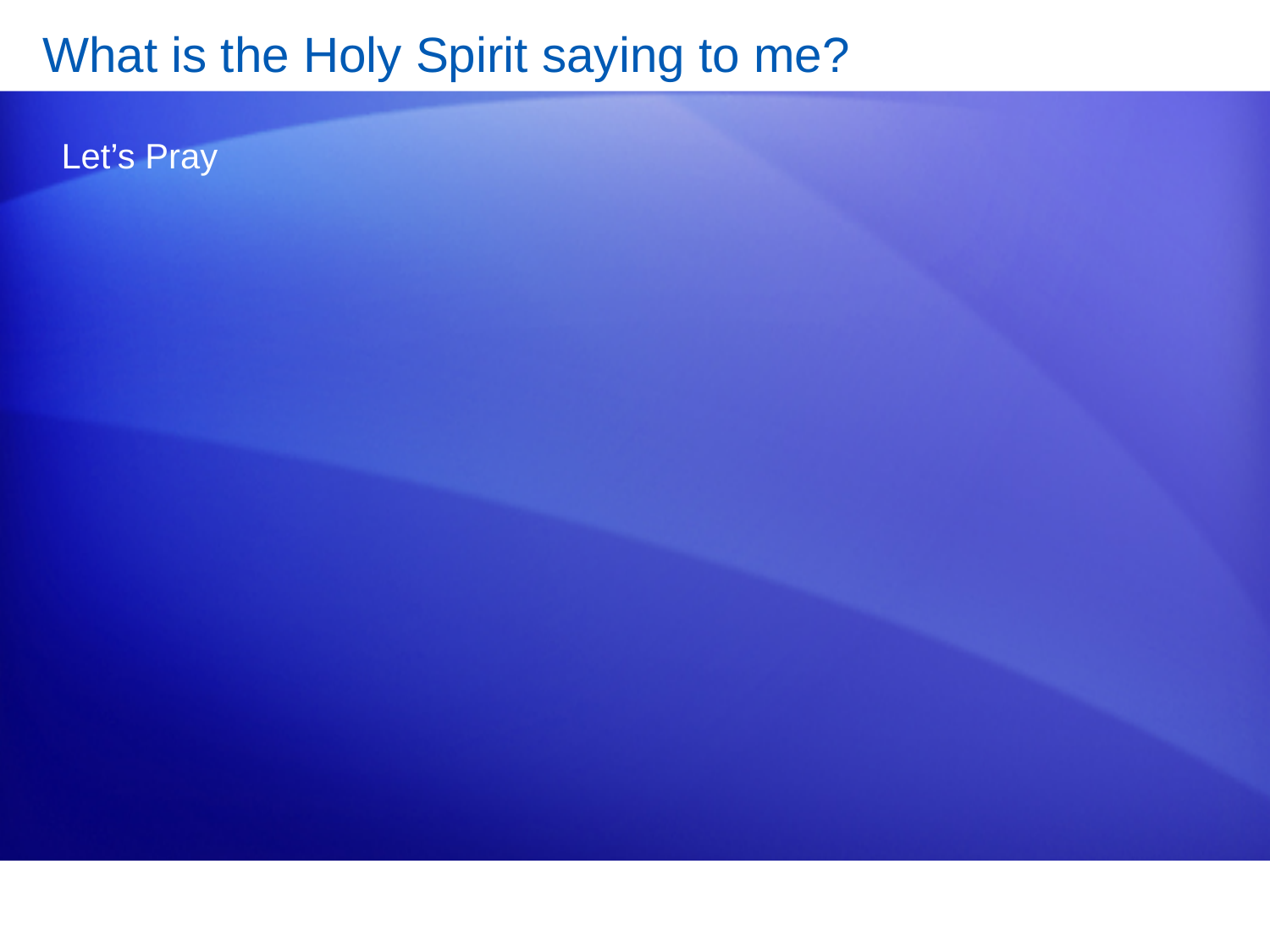

# What is the Holy Spirit saying to me?
Let’s Pray